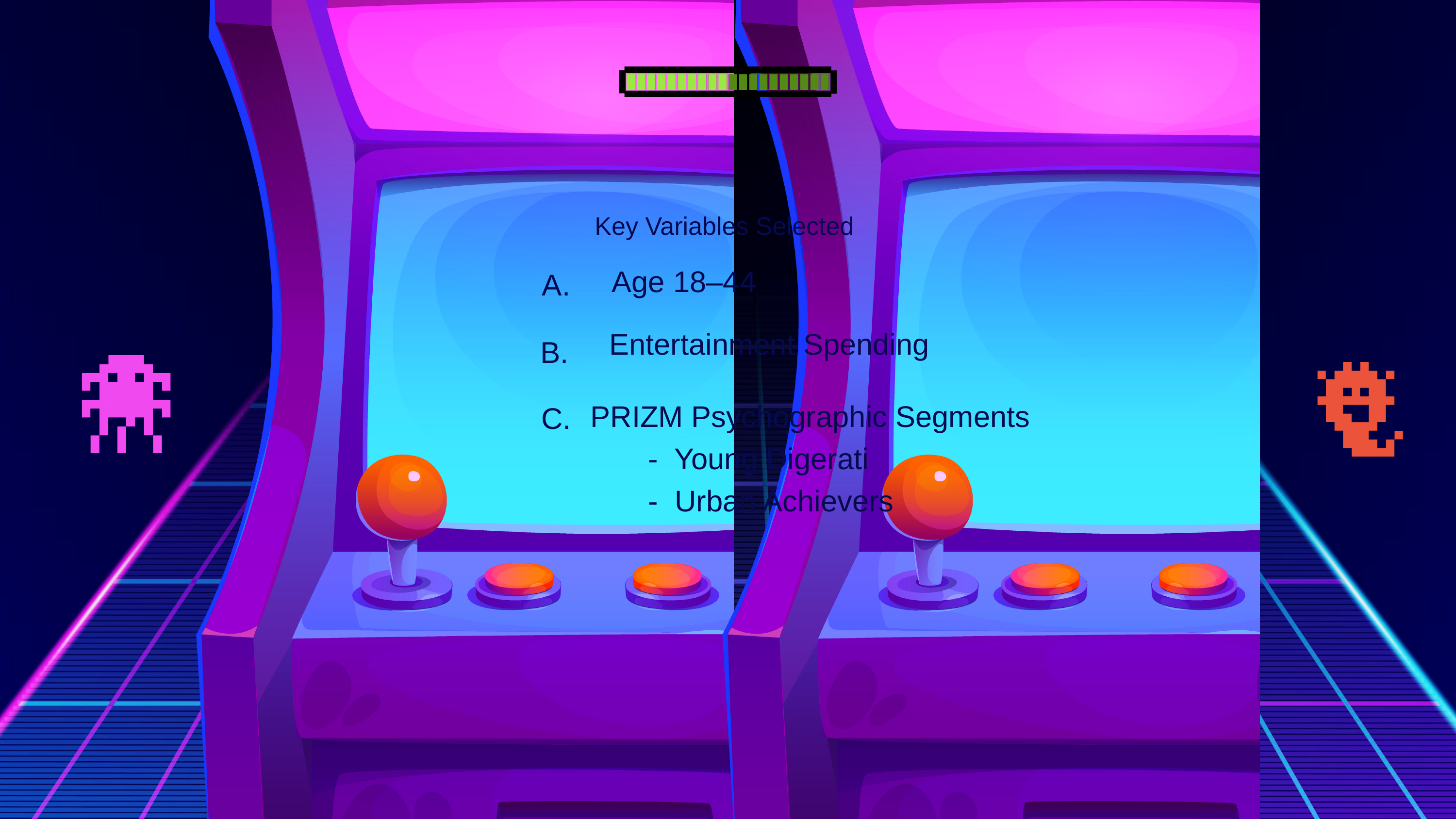

Key Variables Selected
Age 18–44
A.
 Entertainment Spending
B.

PRIZM Psychographic Segments
       -  Young Digerati
       -  Urban Achievers
C.